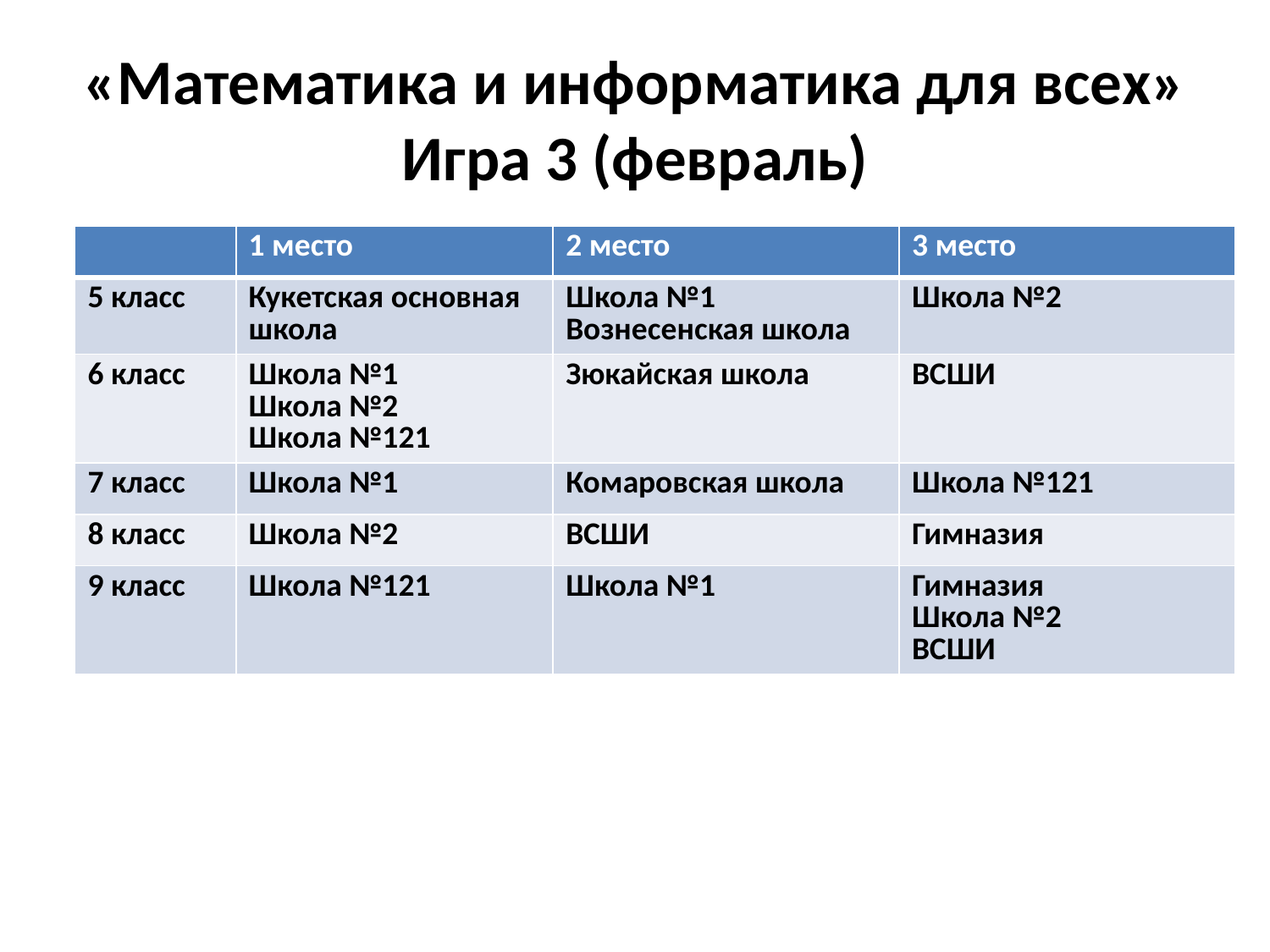

# «Математика и информатика для всех» Игра 3 (февраль)
|  | 1 место | 2 место | 3 место |
| --- | --- | --- | --- |
| 5 класс | Кукетская основная школа | Школа №1 Вознесенская школа | Школа №2 |
| 6 класс | Школа №1 Школа №2 Школа №121 | Зюкайская школа | ВСШИ |
| 7 класс | Школа №1 | Комаровская школа | Школа №121 |
| 8 класс | Школа №2 | ВСШИ | Гимназия |
| 9 класс | Школа №121 | Школа №1 | Гимназия Школа №2 ВСШИ |